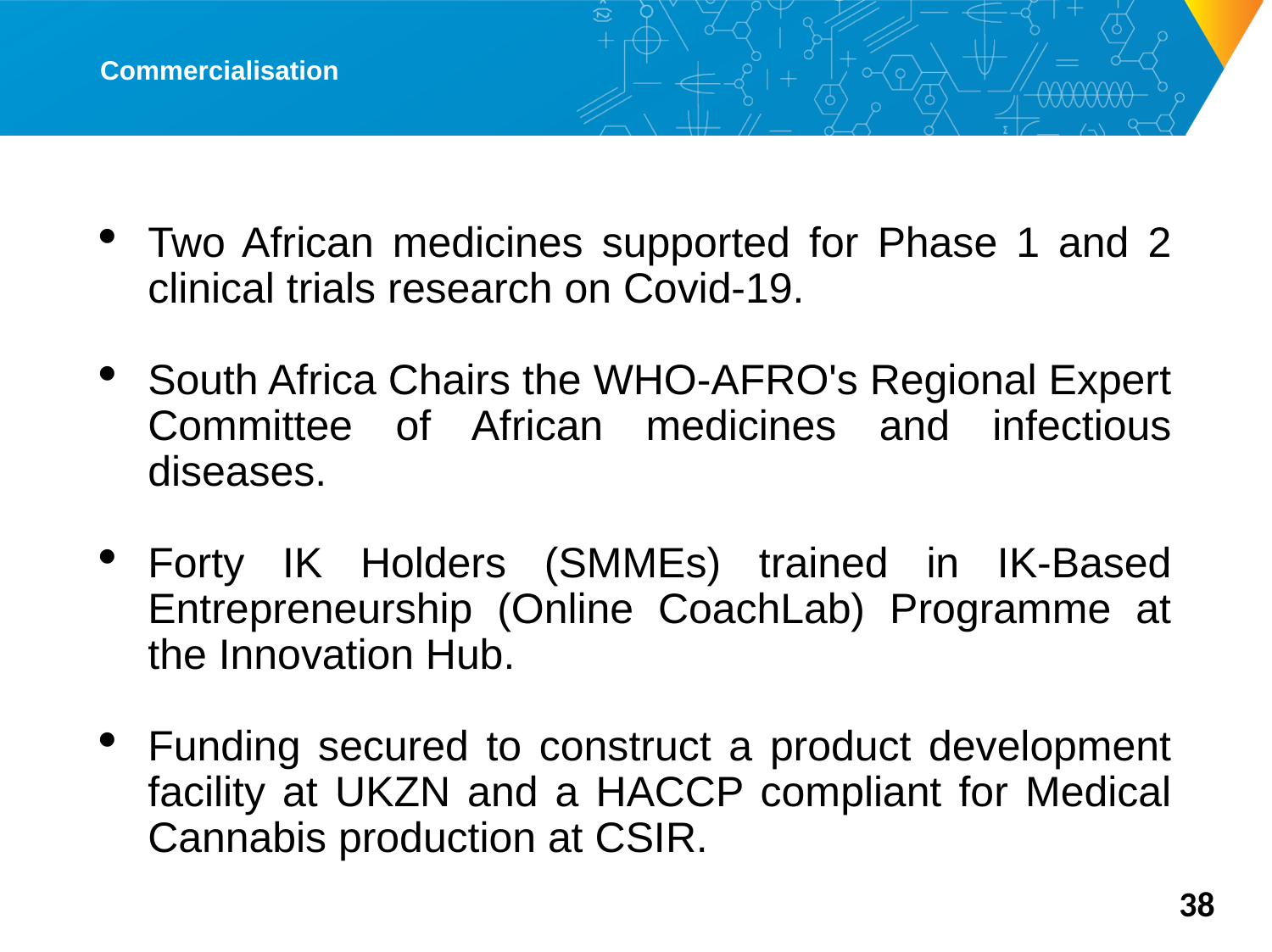

# Commercialisation

Two African medicines supported for Phase 1 and 2 clinical trials research on Covid-19.

South Africa Chairs the WHO-AFRO's Regional Expert Committee of African medicines and infectious diseases.

Forty IK Holders (SMMEs) trained in IK-Based Entrepreneurship (Online CoachLab) Programme at the Innovation Hub.

Funding secured to construct a product development facility at UKZN and a HACCP compliant for Medical Cannabis production at CSIR.

38